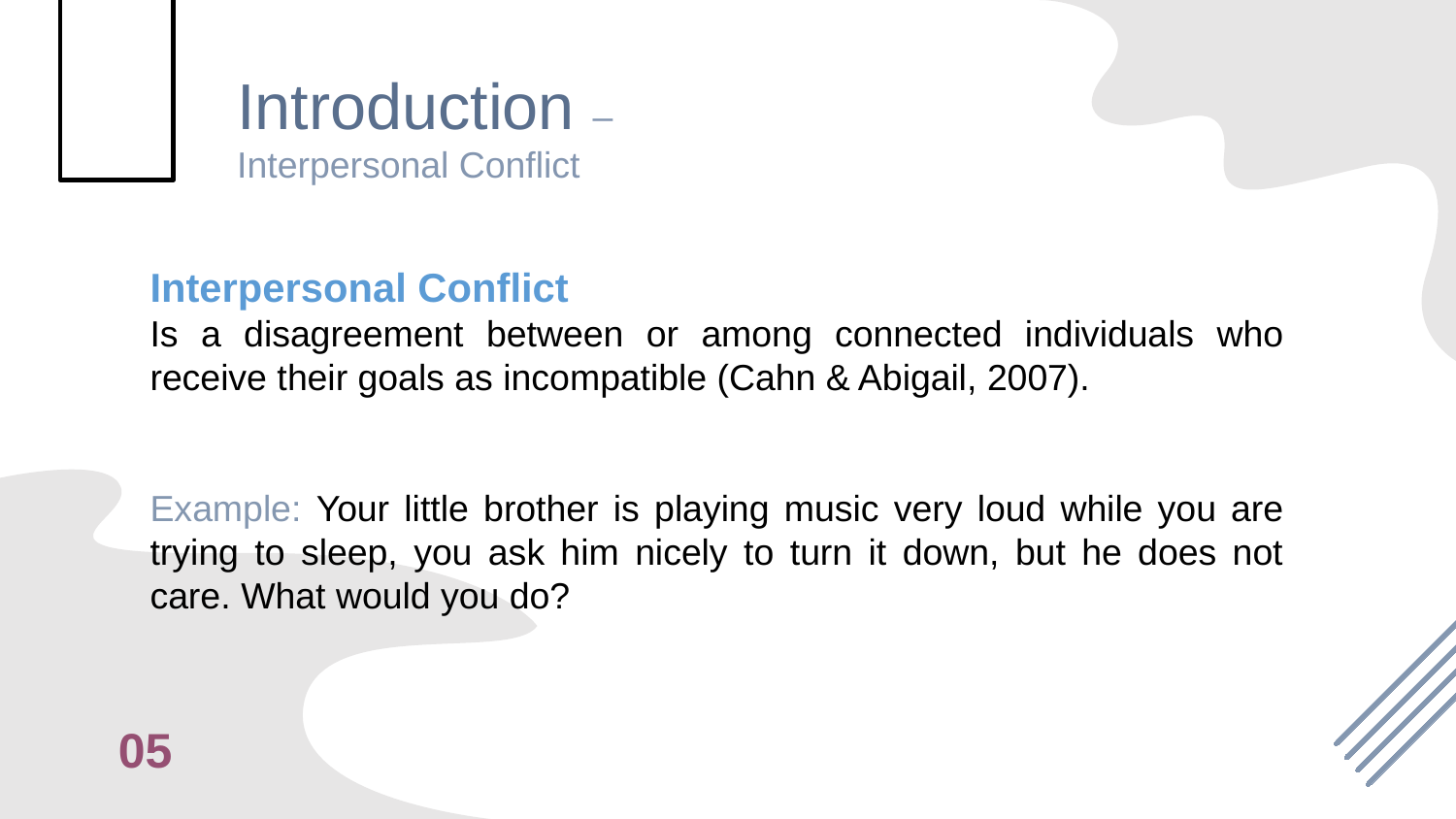

# Introduction – Interpersonal Conflict
Interpersonal Conflict
Is a disagreement between or among connected individuals who receive their goals as incompatible (Cahn & Abigail, 2007).

Example: Your little brother is playing music very loud while you are trying to sleep, you ask him nicely to turn it down, but he does not care. What would you do?

05